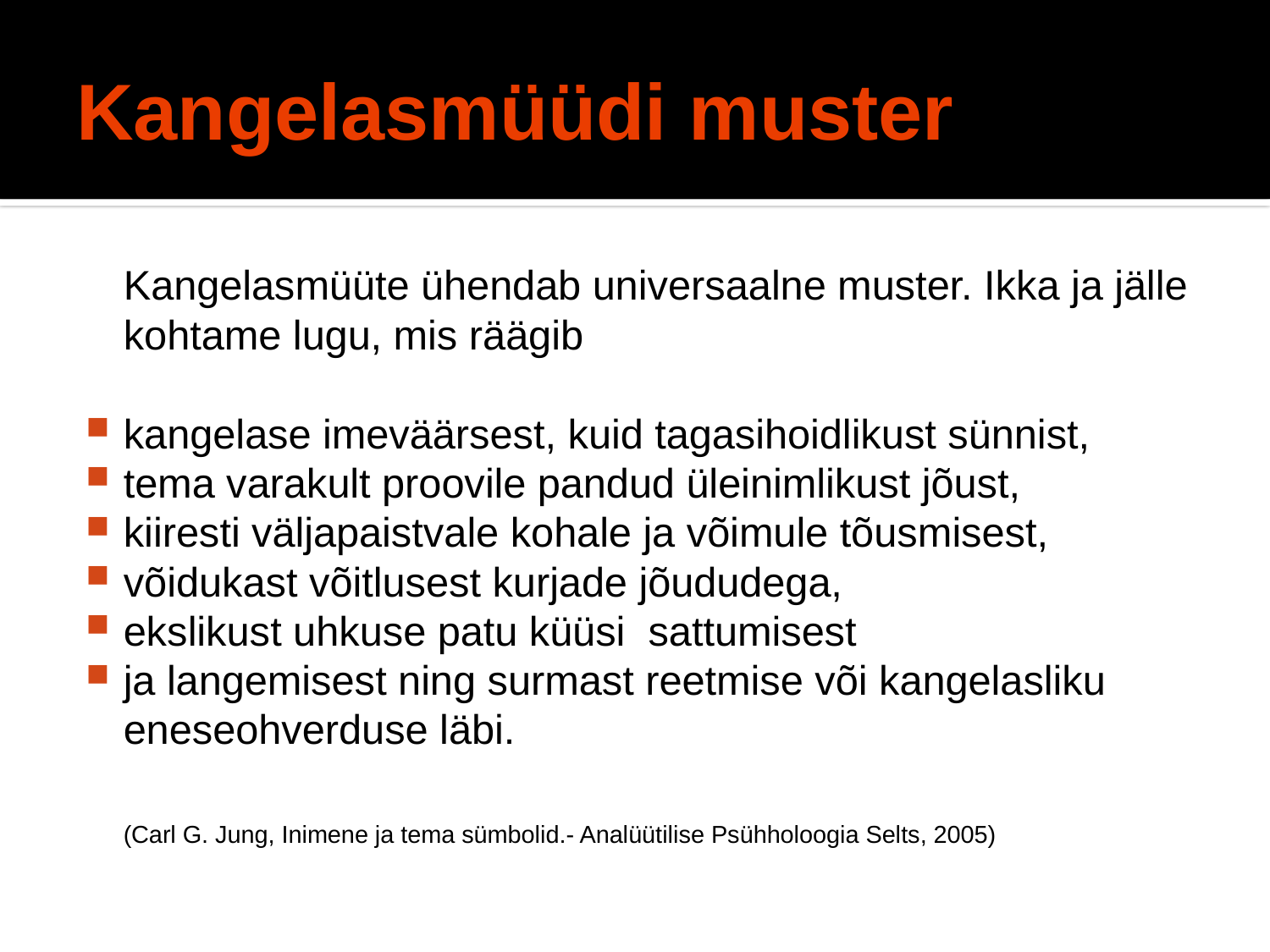

# Kangelasmüüdi muster
	Kangelasmüüte ühendab universaalne muster. Ikka ja jälle kohtame lugu, mis räägib

kangelase imeväärsest, kuid tagasihoidlikust sünnist,
tema varakult proovile pandud üleinimlikust jõust,
kiiresti väljapaistvale kohale ja võimule tõusmisest,
võidukast võitlusest kurjade jõududega,
ekslikust uhkuse patu küüsi  sattumisest
ja langemisest ning surmast reetmise või kangelasliku eneseohverduse läbi.

	(Carl G. Jung, Inimene ja tema sümbolid.- Analüütilise Psühholoogia Selts, 2005)